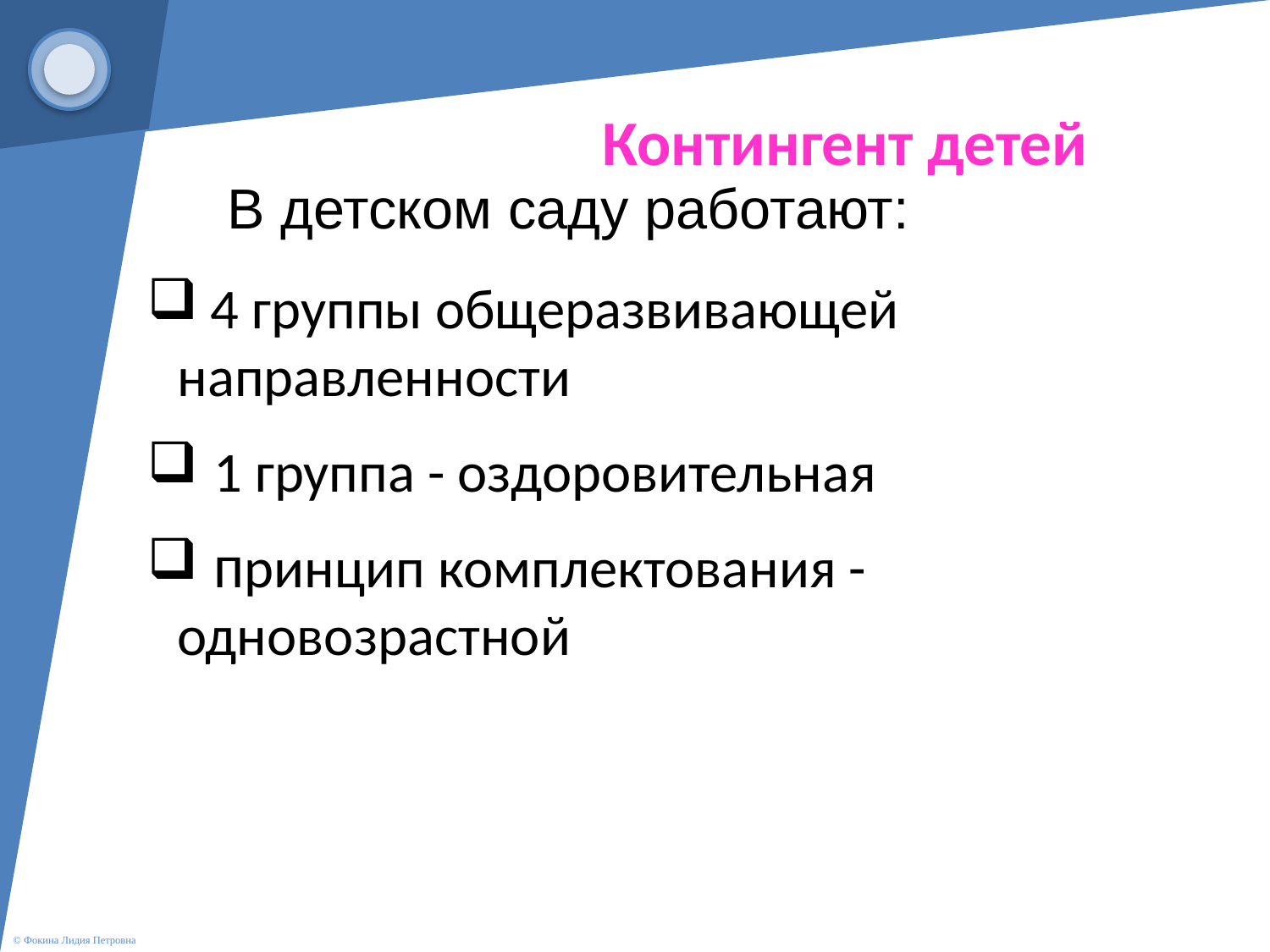

#
Контингент детей
В детском саду работают:
 4 группы общеразвивающей направленности
 1 группа - оздоровительная
 принцип комплектования - одновозрастной